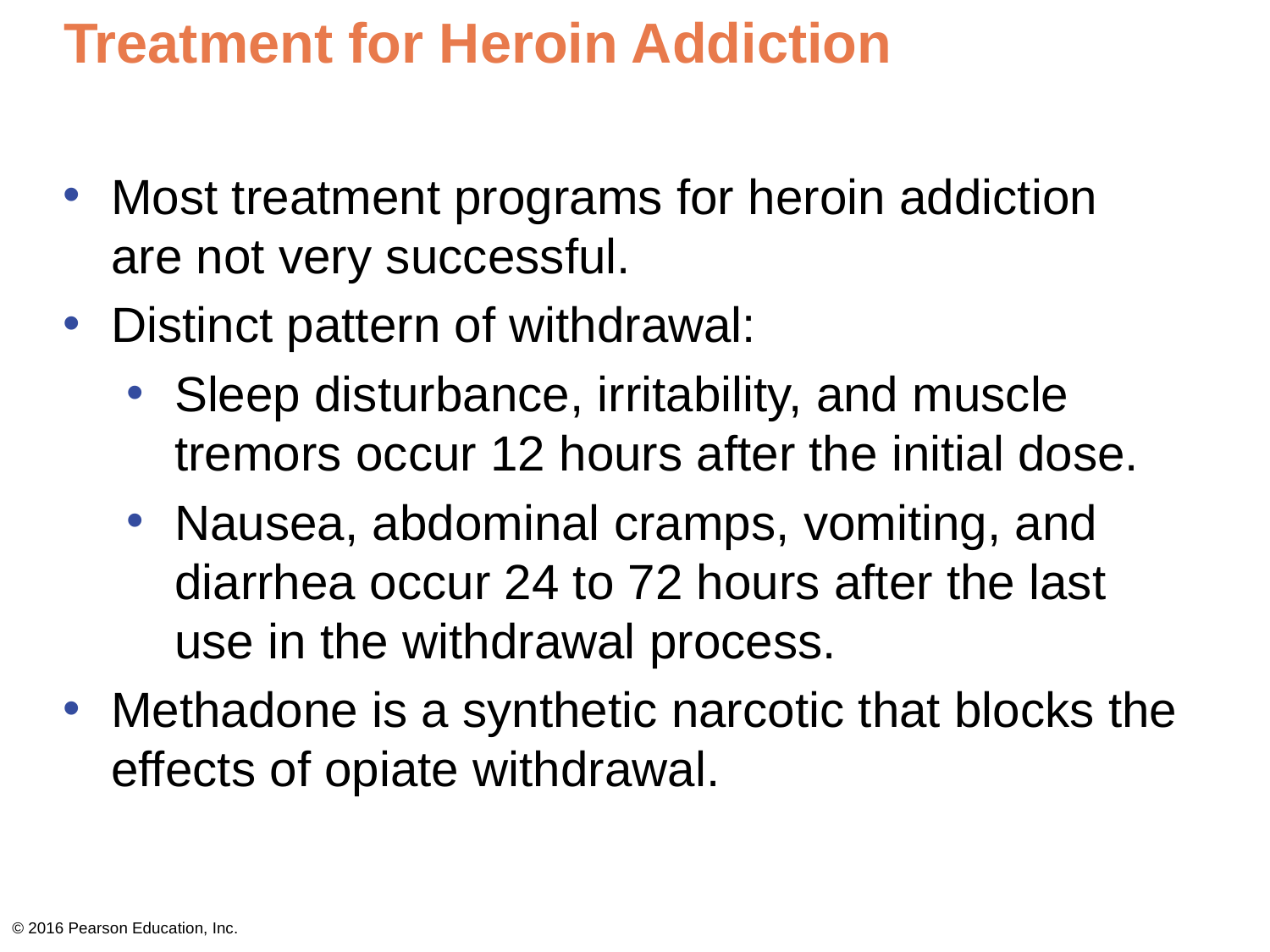

# Treatment for Heroin Addiction
Most treatment programs for heroin addiction are not very successful.
Distinct pattern of withdrawal:
Sleep disturbance, irritability, and muscle tremors occur 12 hours after the initial dose.
Nausea, abdominal cramps, vomiting, and diarrhea occur 24 to 72 hours after the last use in the withdrawal process.
Methadone is a synthetic narcotic that blocks the effects of opiate withdrawal.
© 2016 Pearson Education, Inc.